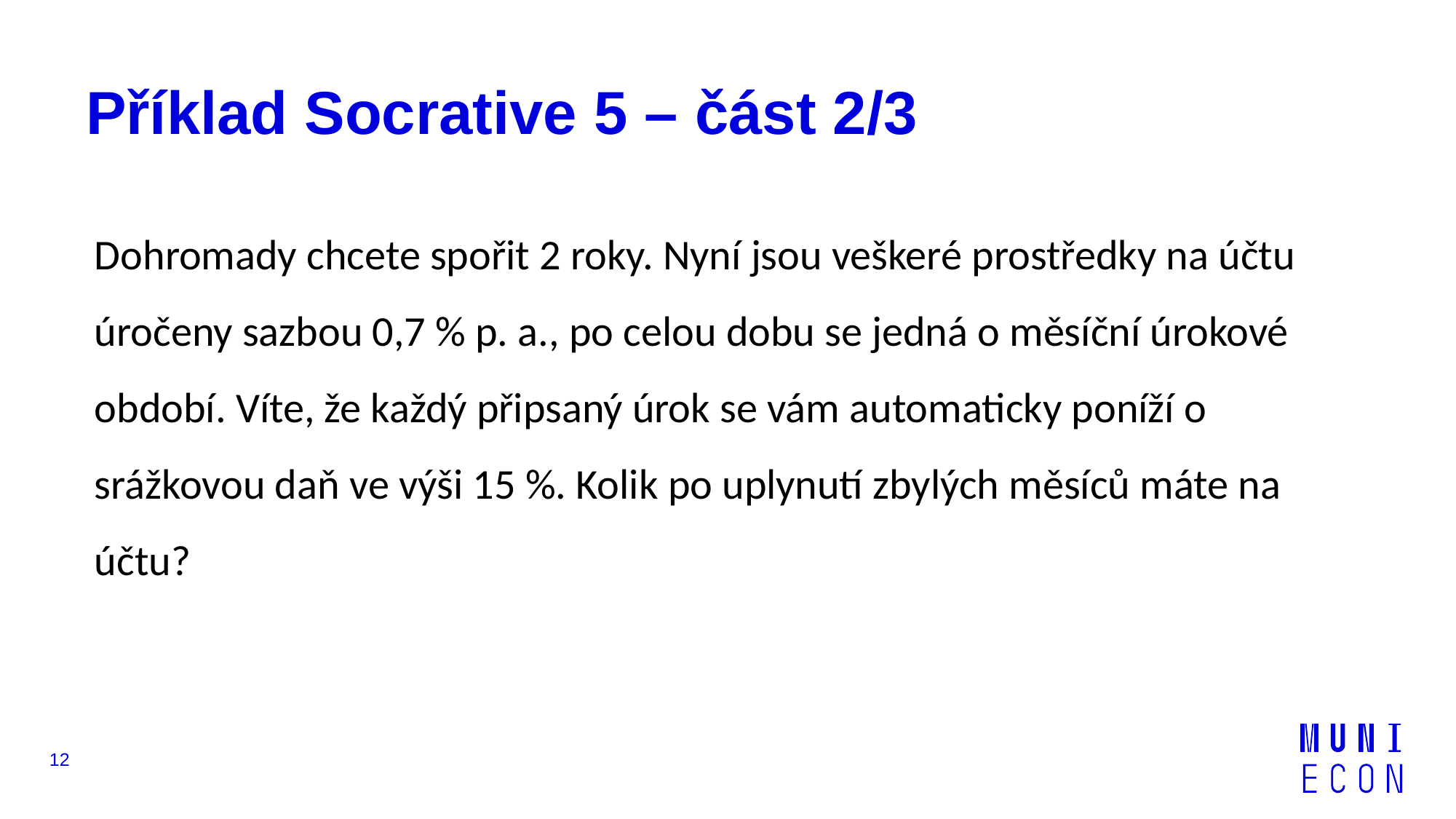

# Příklad Socrative 5 – část 2/3
Dohromady chcete spořit 2 roky. Nyní jsou veškeré prostředky na účtu úročeny sazbou 0,7 % p. a., po celou dobu se jedná o měsíční úrokové období. Víte, že každý připsaný úrok se vám automaticky poníží o srážkovou daň ve výši 15 %. Kolik po uplynutí zbylých měsíců máte na účtu?

12